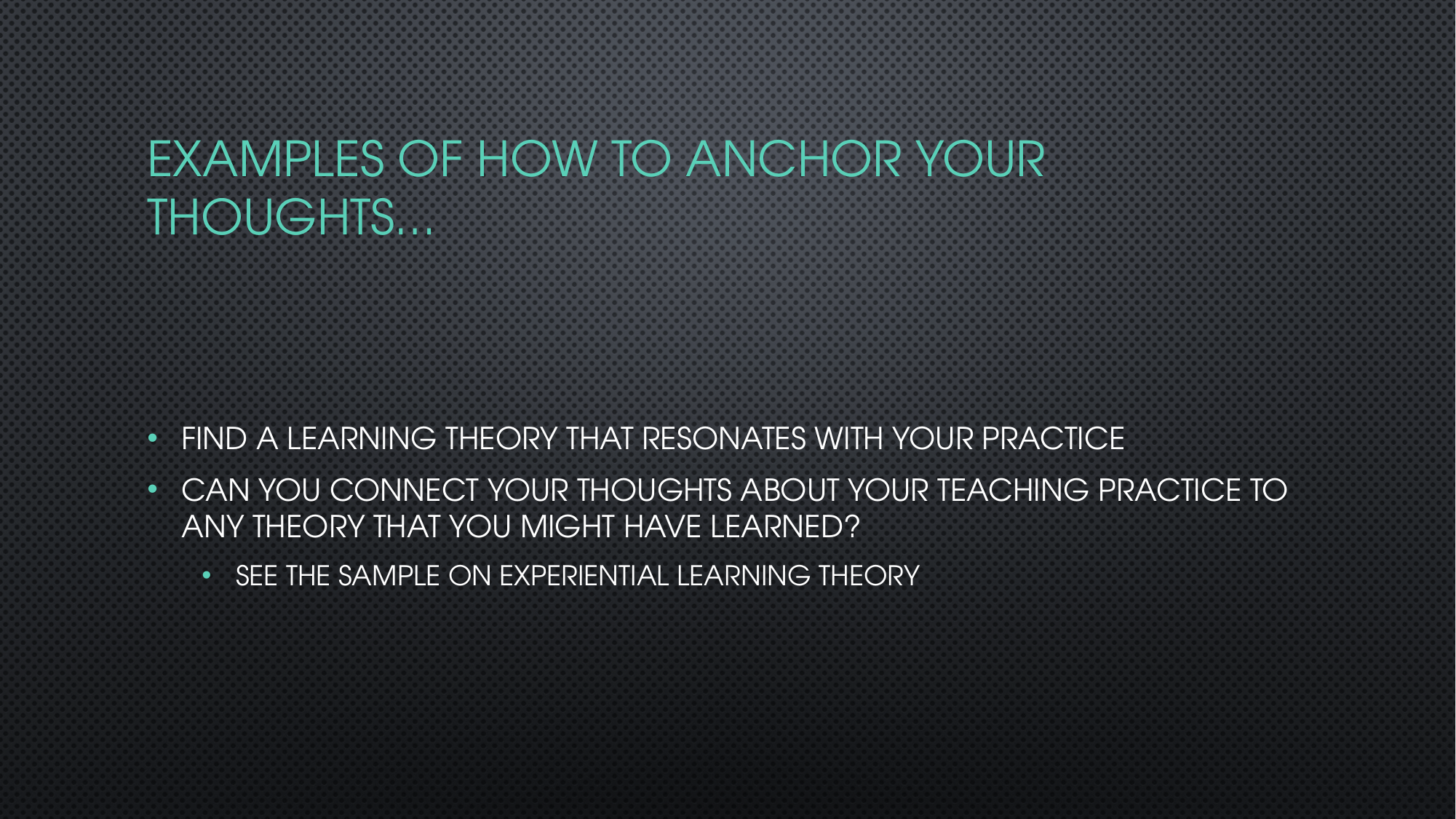

# Examples of How to Anchor your Thoughts…
Find a Learning Theory that Resonates with Your Practice
Can you connect your thoughts about your teaching practice to any theory that you might have learned?
See the Sample on Experiential Learning Theory